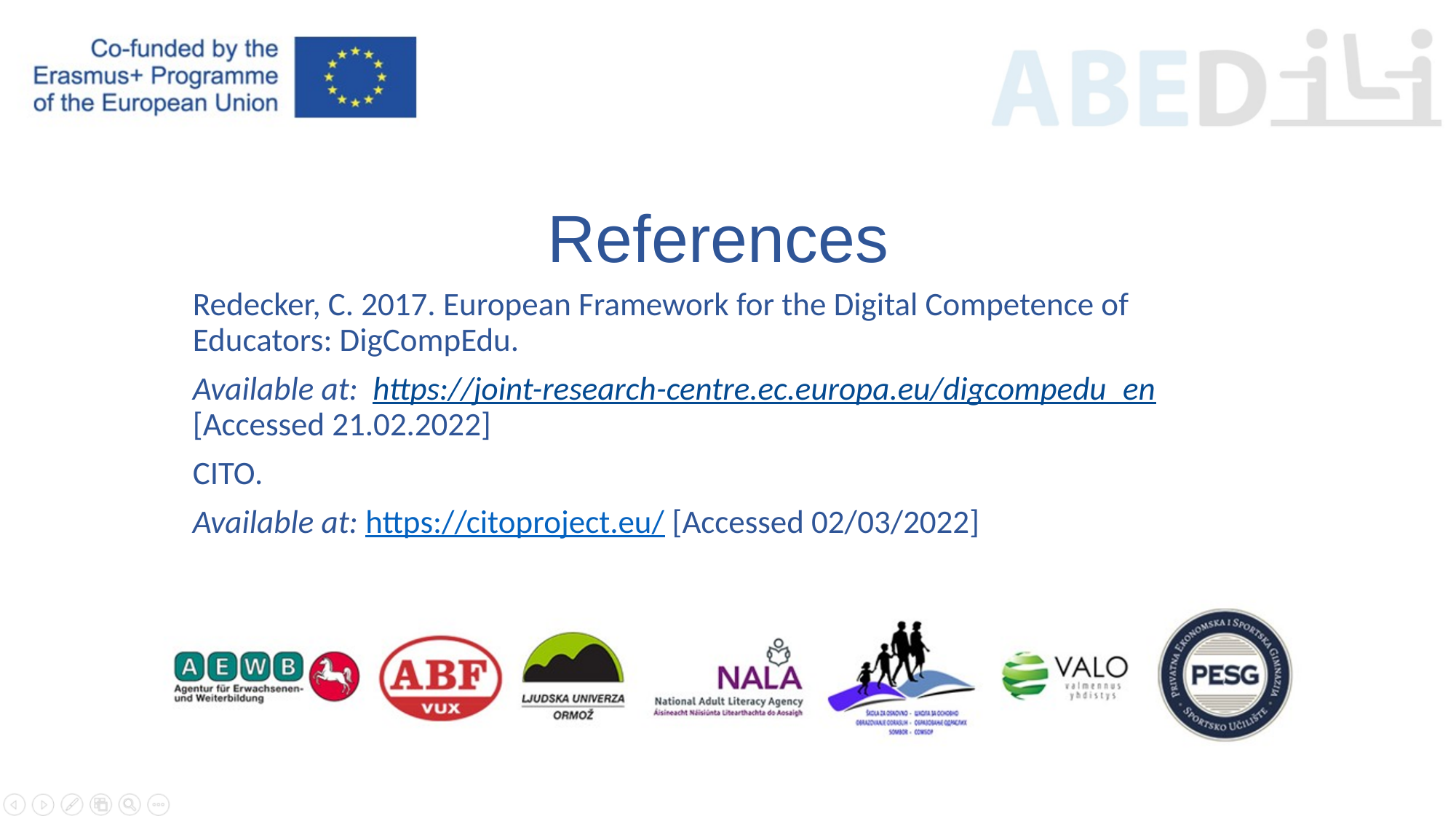

# References
Redecker, C. 2017. European Framework for the Digital Competence of Educators: DigCompEdu.
Available at:  https://joint-research-centre.ec.europa.eu/digcompedu_en [Accessed 21.02.2022]
CITO.
Available at: https://citoproject.eu/ [Accessed 02/03/2022]